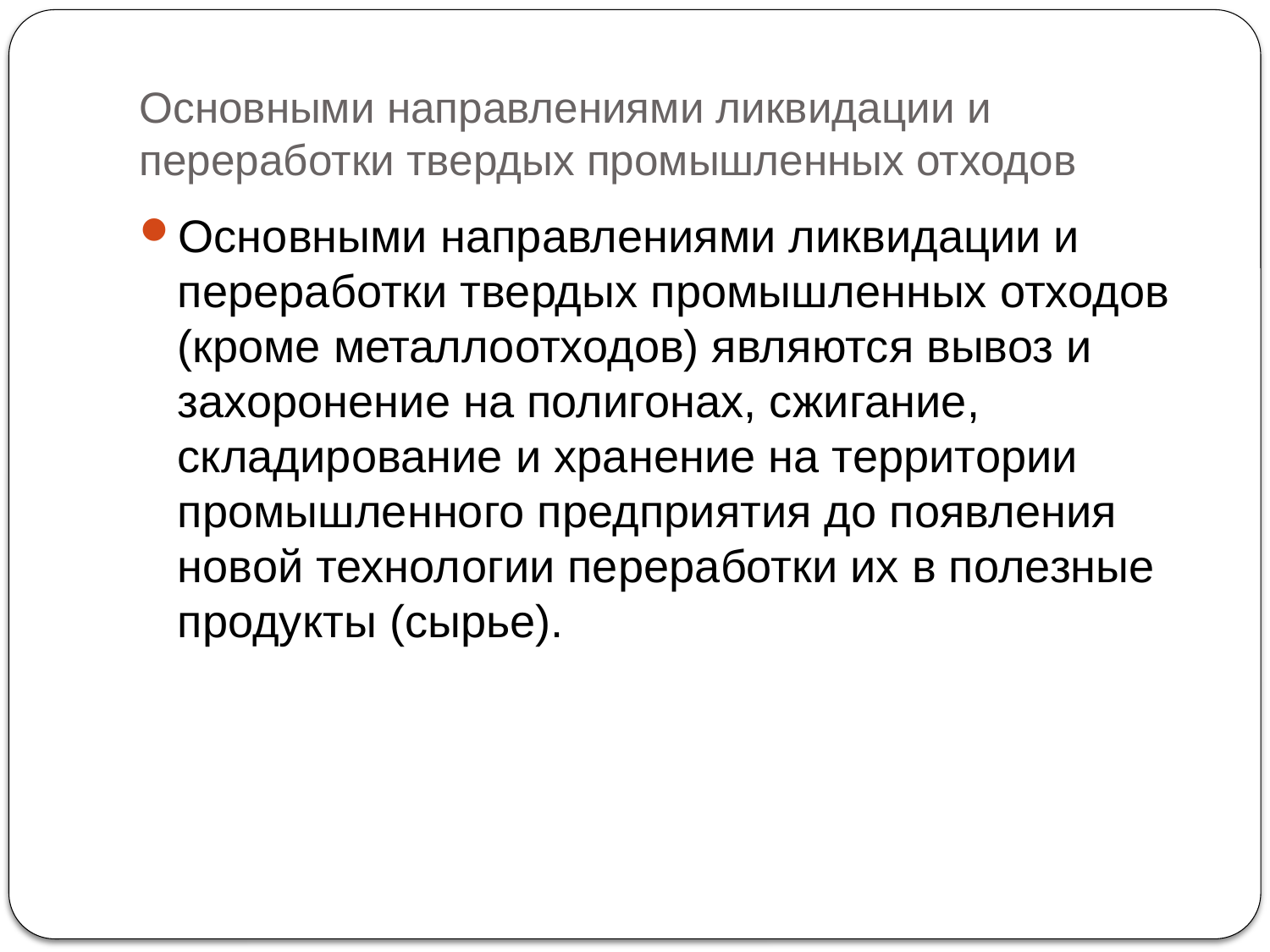

# Основными направлениями ликвидации и переработки твердых промышленных отходов
Основными направлениями ликвидации и переработки твердых промышленных отходов (кроме металлоотходов) являются вывоз и захоронение на полигонах, сжигание, складирование и хранение на территории промышленного предприятия до появления новой технологии переработки их в полезные продукты (сырье).